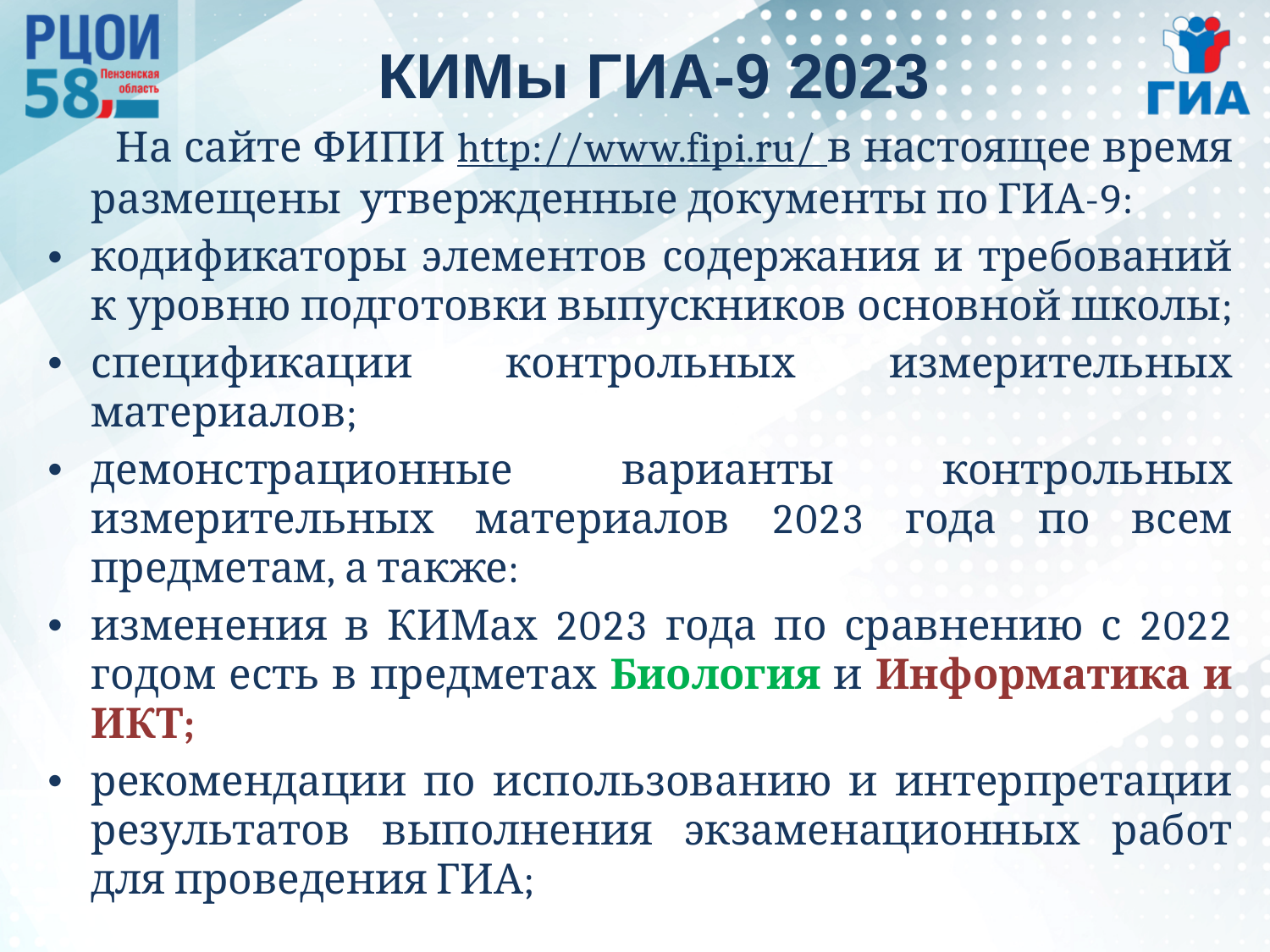

# КИМы ГИА-9 2023
		  На сайте ФИПИ http://www.fipi.ru/ в настоящее время размещены  утвержденные документы по ГИА-9:
кодификаторы элементов содержания и требований к уровню подготовки выпускников основной школы;
спецификации контрольных измерительных материалов;
демонстрационные варианты контрольных измерительных материалов 2023 года по всем предметам, а также:
изменения в КИМах 2023 года по сравнению с 2022 годом есть в предметах Биология и Информатика и ИКТ;
рекомендации по использованию и интерпретации результатов выполнения экзаменационных работ для проведения ГИА;